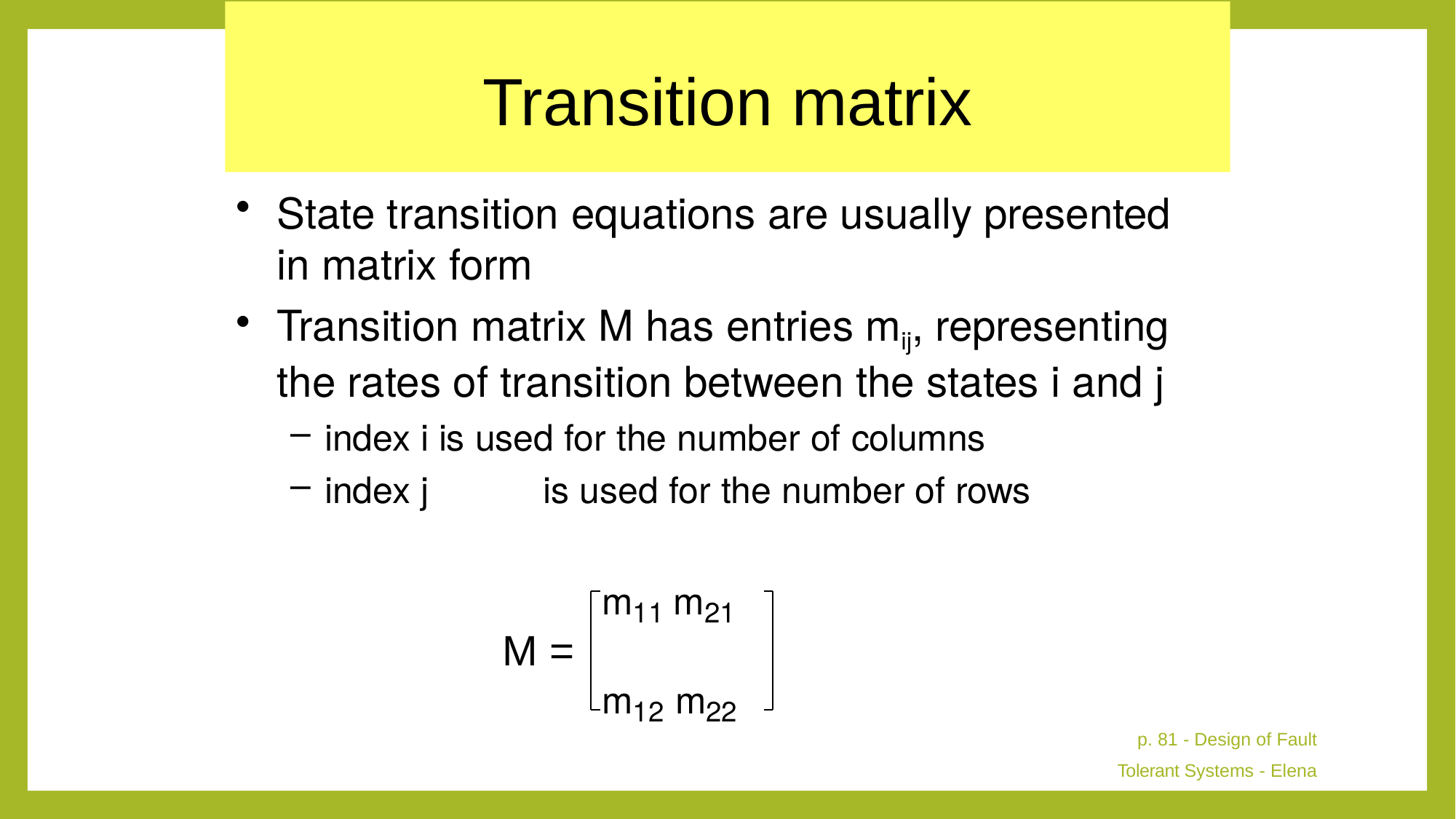

# Transition matrix
State transition equations are usually presented in matrix form
Transition matrix M has entries mij, representing the rates of transition between the states i and j
index i is used for the number of columns
index j	is used for the number of rows

m11 m21
M =
m12 m22
p. 81 - Design of Fault Tolerant Systems - Elena Dubrova, ESDlab